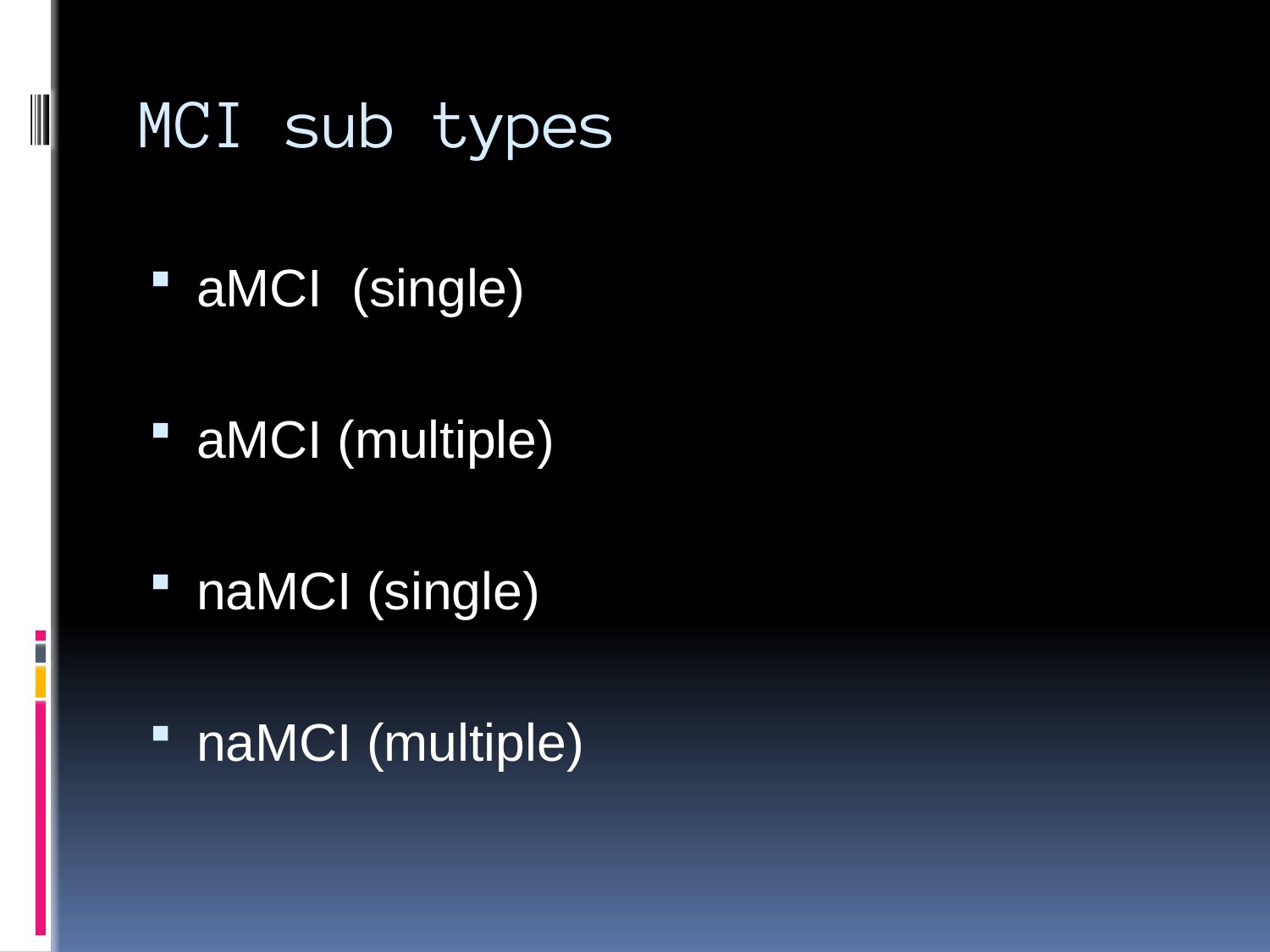

# MCI sub types
aMCI  (single)

aMCI (multiple)

naMCI (single)

naMCI (multiple)